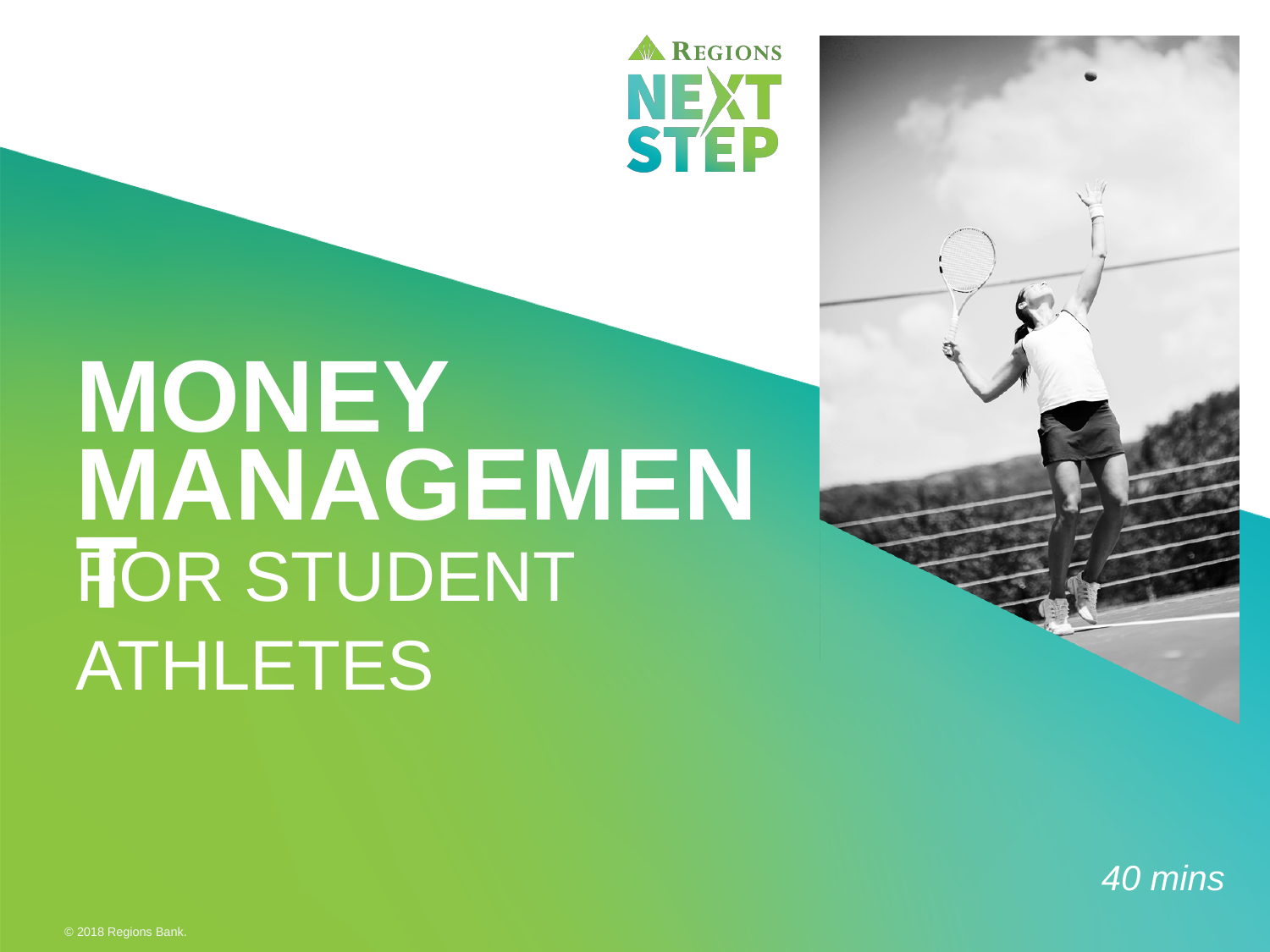

MONEY MANAGEMENT
FOR STUDENT ATHLETES

40 mins
© 2018 Regions Bank.